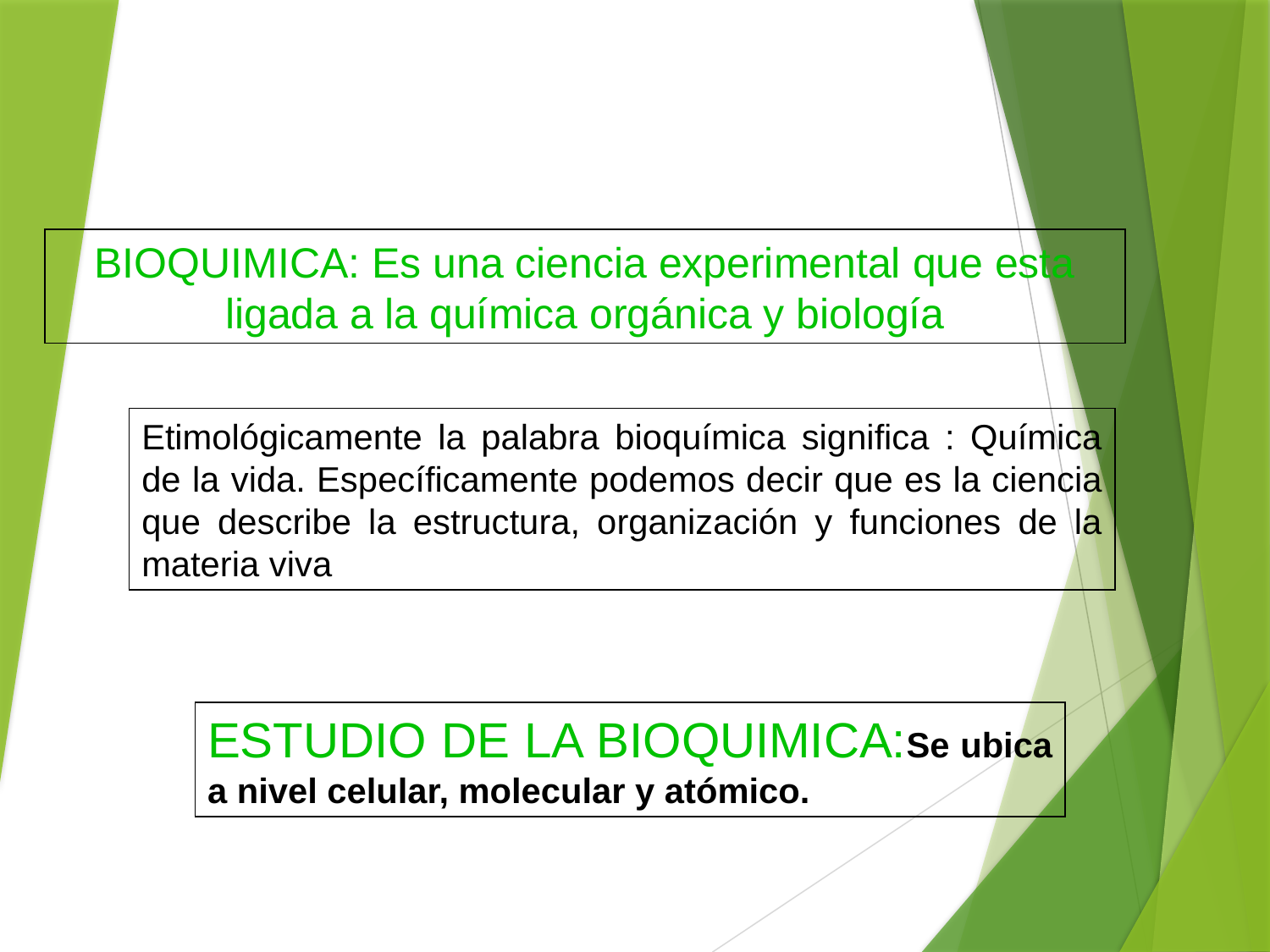

BIOQUIMICA: Es una ciencia experimental que esta ligada a la química orgánica y biología

Etimológicamente la palabra bioquímica significa : Química de la vida. Específicamente podemos decir que es la ciencia que describe la estructura, organización y funciones de la materia viva

ESTUDIO DE LA BIOQUIMICA:Se ubica a nivel celular, molecular y atómico.